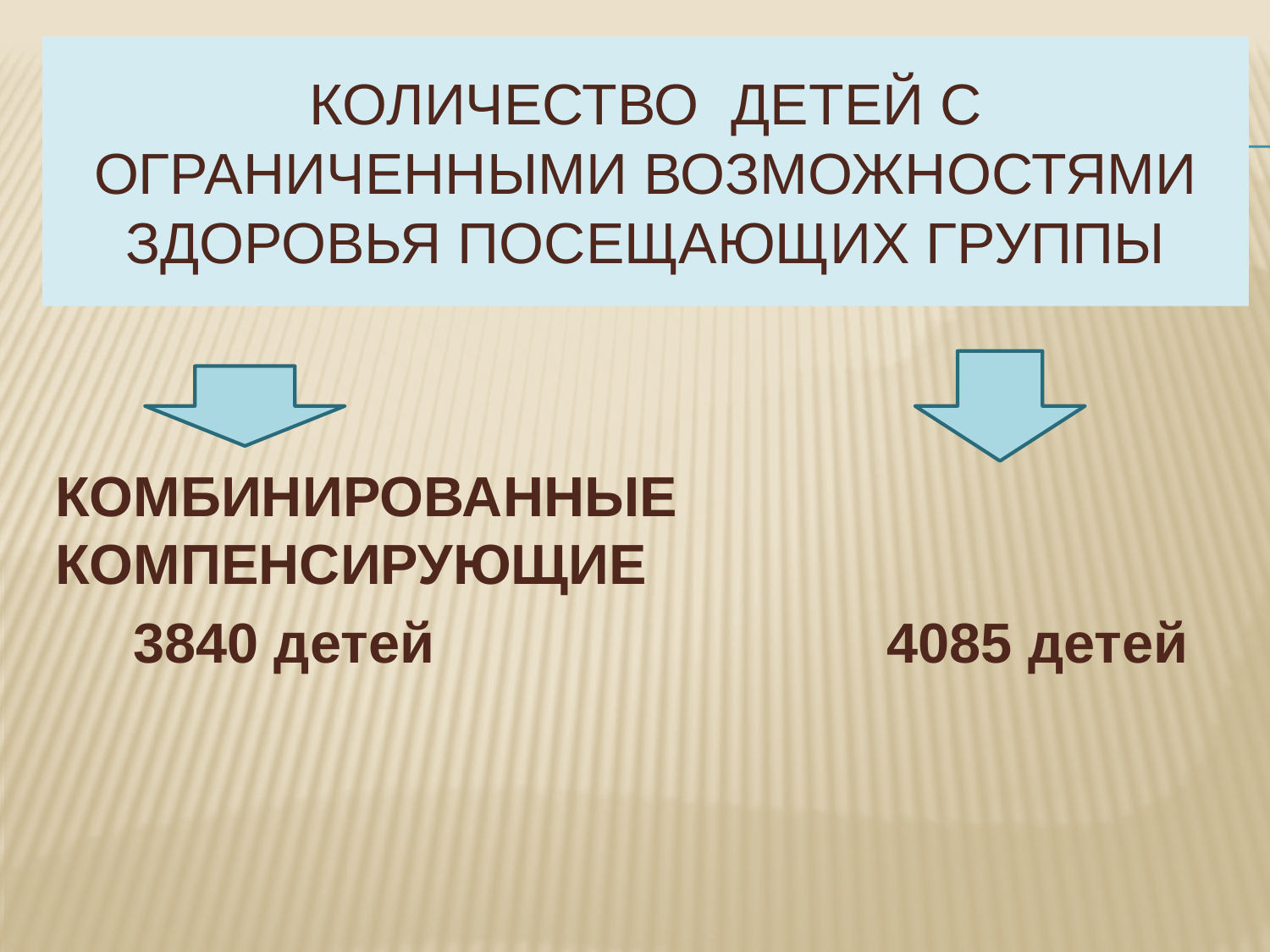

# Количество  детей с ограниченными возможностями здоровья посещающих группы

КОМБИНИРОВАННЫЕ        КОМПЕНСИРУЮЩИЕ
     3840 детей                             4085 детей